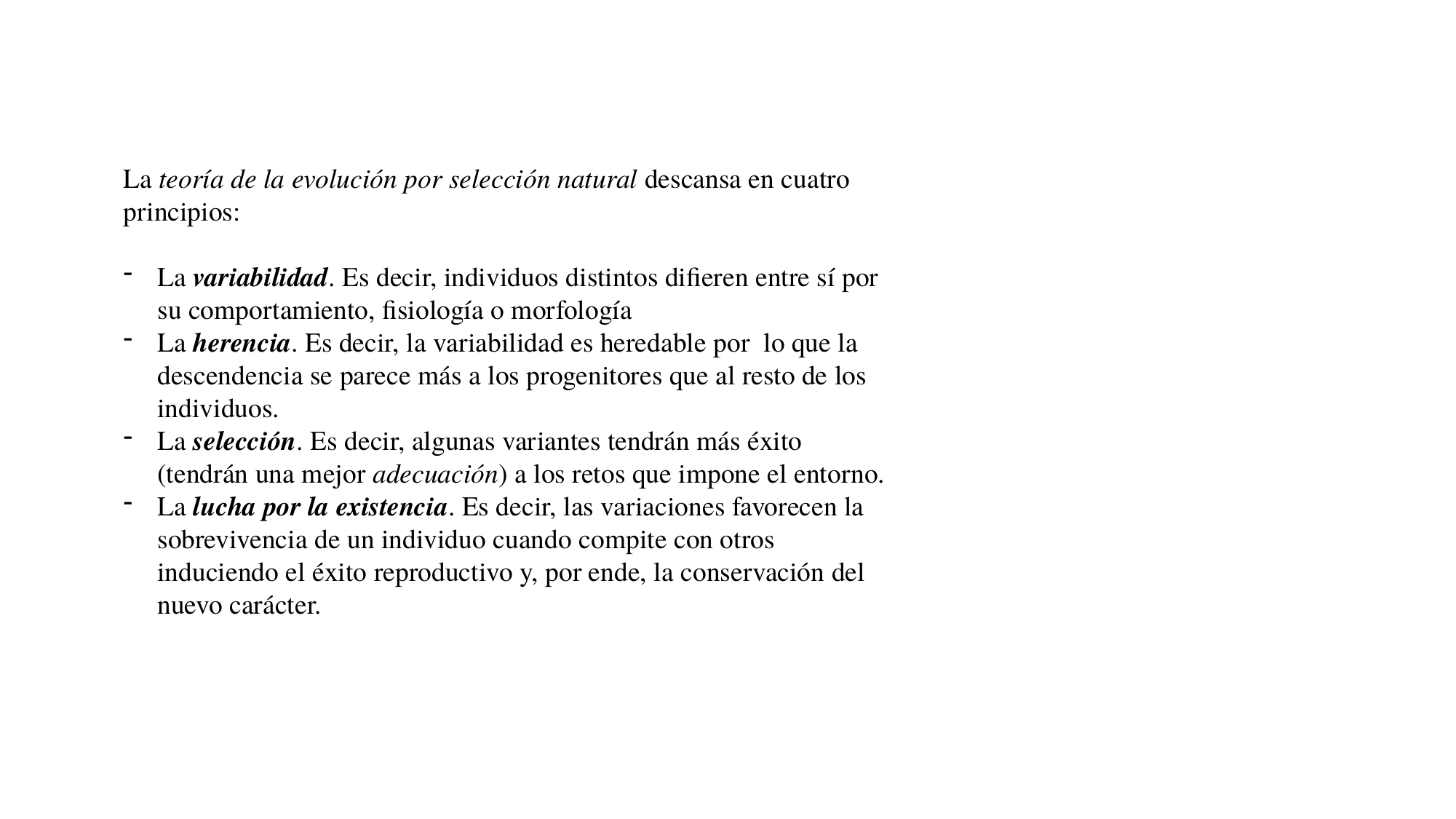

La teoría de la evolución por selección natural descansa en cuatro principios:

La variabilidad. Es decir, individuos distintos difieren entre sí por su comportamiento, fisiología o morfología
La herencia. Es decir, la variabilidad es heredable por  lo que la descendencia se parece más a los progenitores que al resto de los individuos.
La selección. Es decir, algunas variantes tendrán más éxito (tendrán una mejor adecuación) a los retos que impone el entorno.
La lucha por la existencia. Es decir, las variaciones favorecen la sobrevivencia de un individuo cuando compite con otros induciendo el éxito reproductivo y, por ende, la conservación del nuevo carácter.